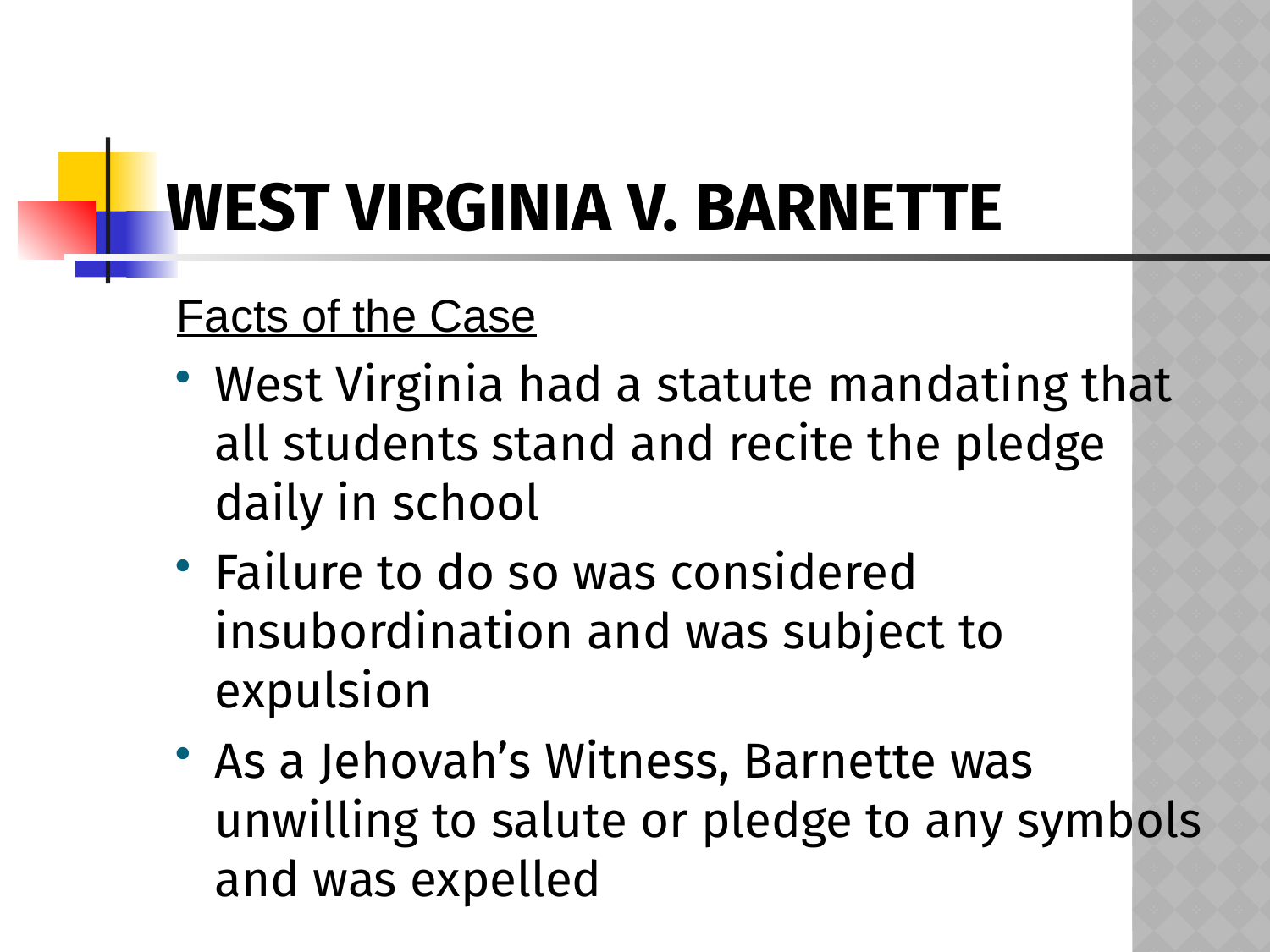

# West Virginia v. Barnette

Facts of the Case
West Virginia had a statute mandating that all students stand and recite the pledge daily in school
Failure to do so was considered insubordination and was subject to expulsion
As a Jehovah’s Witness, Barnette was unwilling to salute or pledge to any symbols and was expelled